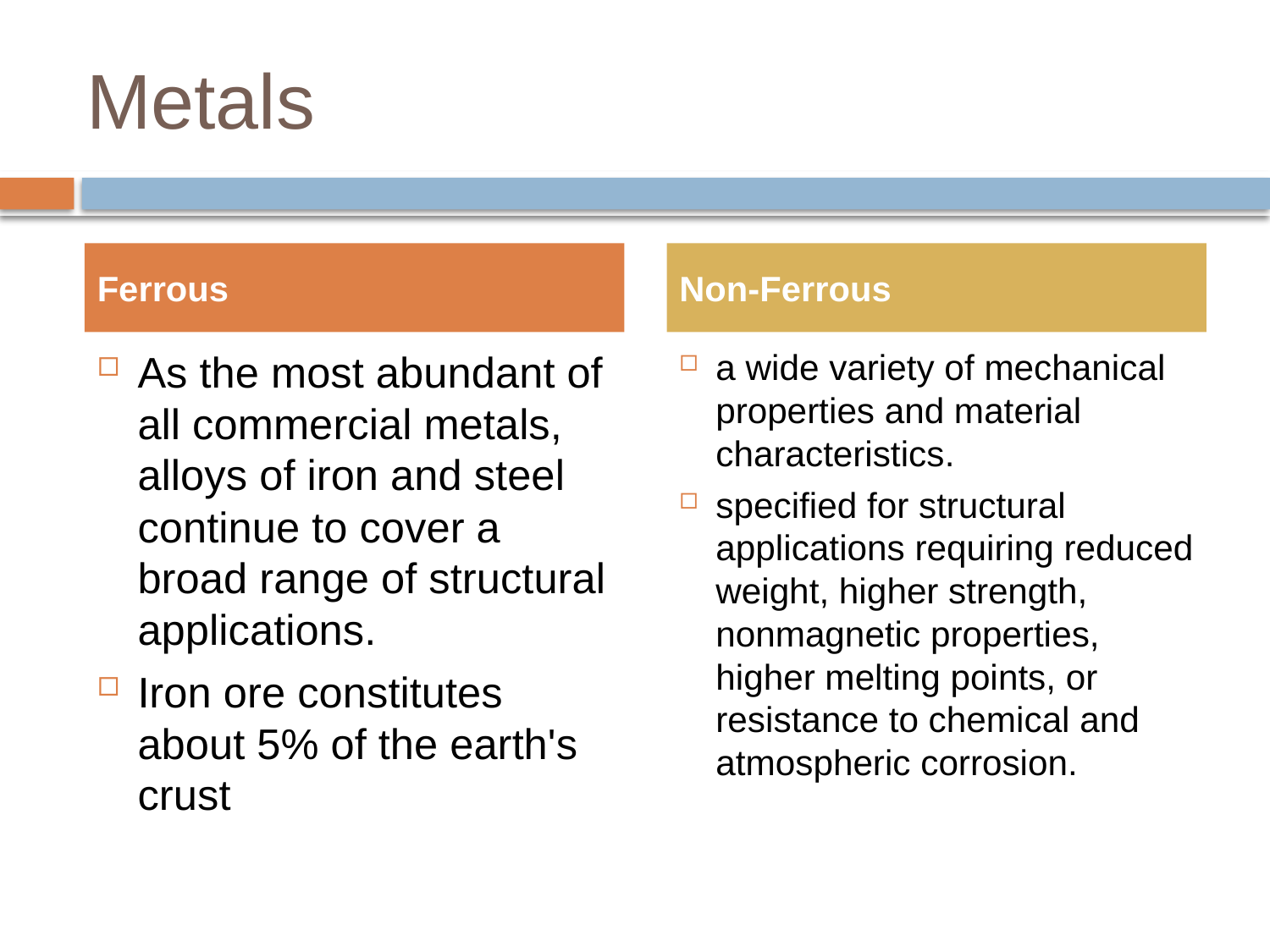

# Metals
Ferrous
Non-Ferrous
As the most abundant of all commercial metals, alloys of iron and steel continue to cover a broad range of structural applications.
Iron ore constitutes about 5% of the earth's crust
a wide variety of mechanical properties and material characteristics.
specified for structural applications requiring reduced weight, higher strength, nonmagnetic properties, higher melting points, or resistance to chemical and atmospheric corrosion.